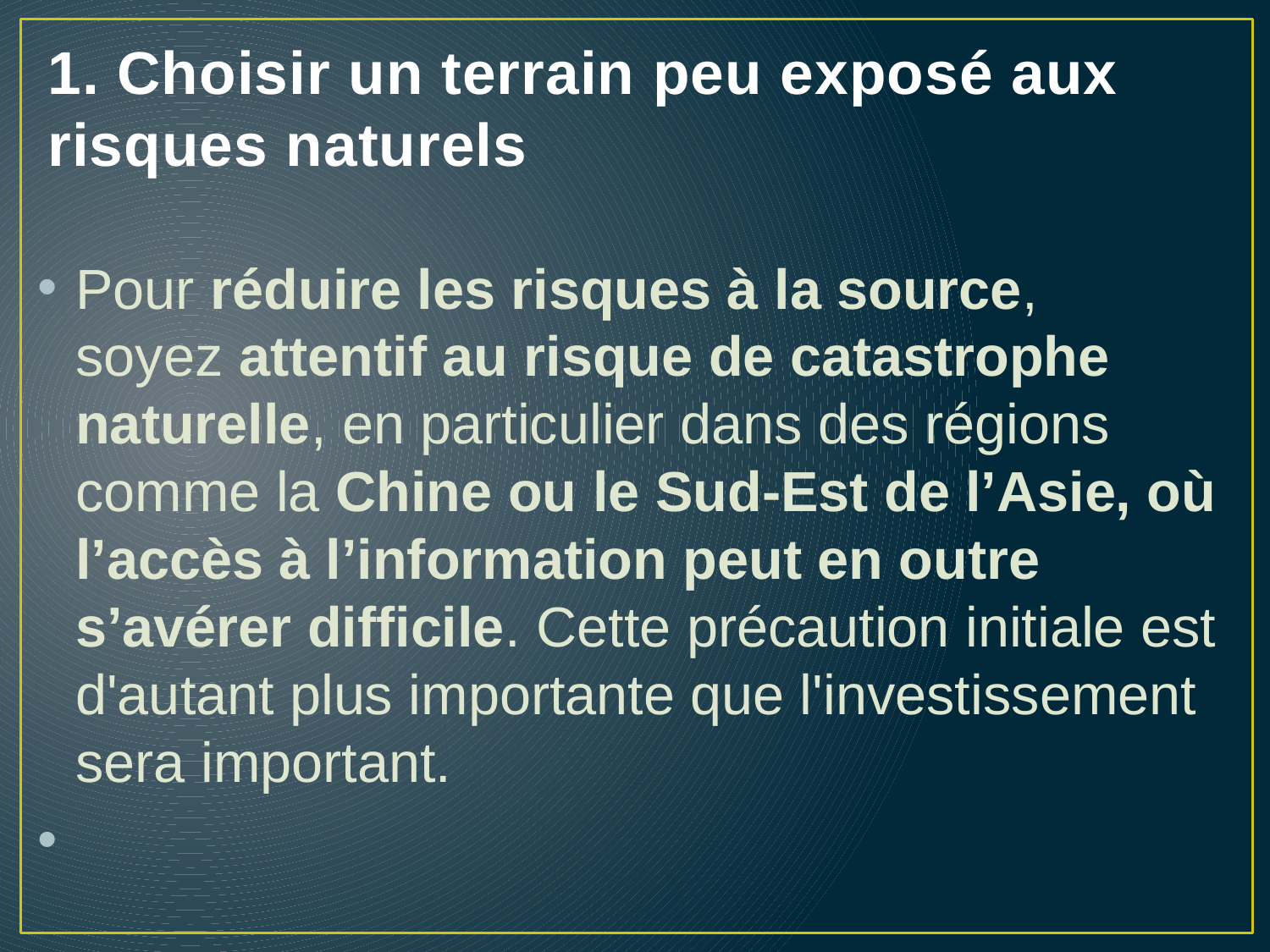

# 1. Choisir un terrain peu exposé aux risques naturels
Pour réduire les risques à la source, soyez attentif au risque de catastrophe naturelle, en particulier dans des régions comme la Chine ou le Sud-Est de l’Asie, où l’accès à l’information peut en outre s’avérer difficile. Cette précaution initiale est d'autant plus importante que l'investissement sera important.